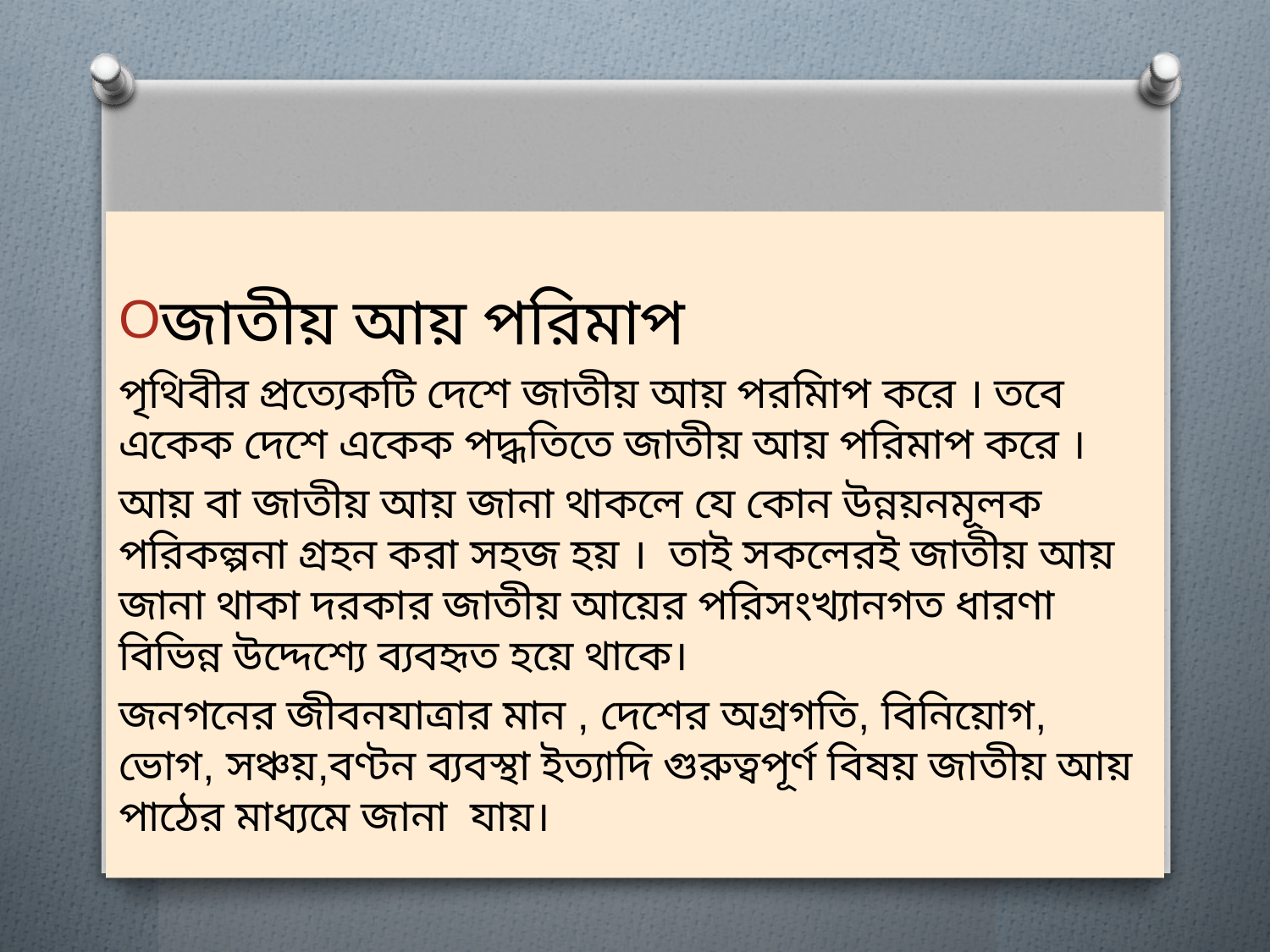

জাতীয় আয় পরিমাপ
পৃথিবীর প্রত্যেকটি দেশে জাতীয় আয় পরমিাপ করে । তবে একেক দেশে একেক পদ্ধতিতে জাতীয় আয় পরিমাপ করে ।
আয় বা জাতীয় আয় জানা থাকলে যে কোন উন্নয়নমূলক পরিকল্পনা গ্রহন করা সহজ হয় ।  তাই সকলেরই জাতীয় আয় জানা থাকা দরকার জাতীয় আয়ের পরিসংখ্যানগত ধারণা  বিভিন্ন উদ্দেশ্যে ব্যবহৃত হয়ে থাকে।
জনগনের জীবনযাত্রার মান , দেশের অগ্রগতি, বিনিয়োগ, ভোগ, সঞ্চয়,বণ্টন ব্যবস্থা ইত্যাদি গুরুত্বপূর্ণ বিষয় জাতীয় আয় পাঠের মাধ্যমে জানা  যায়।